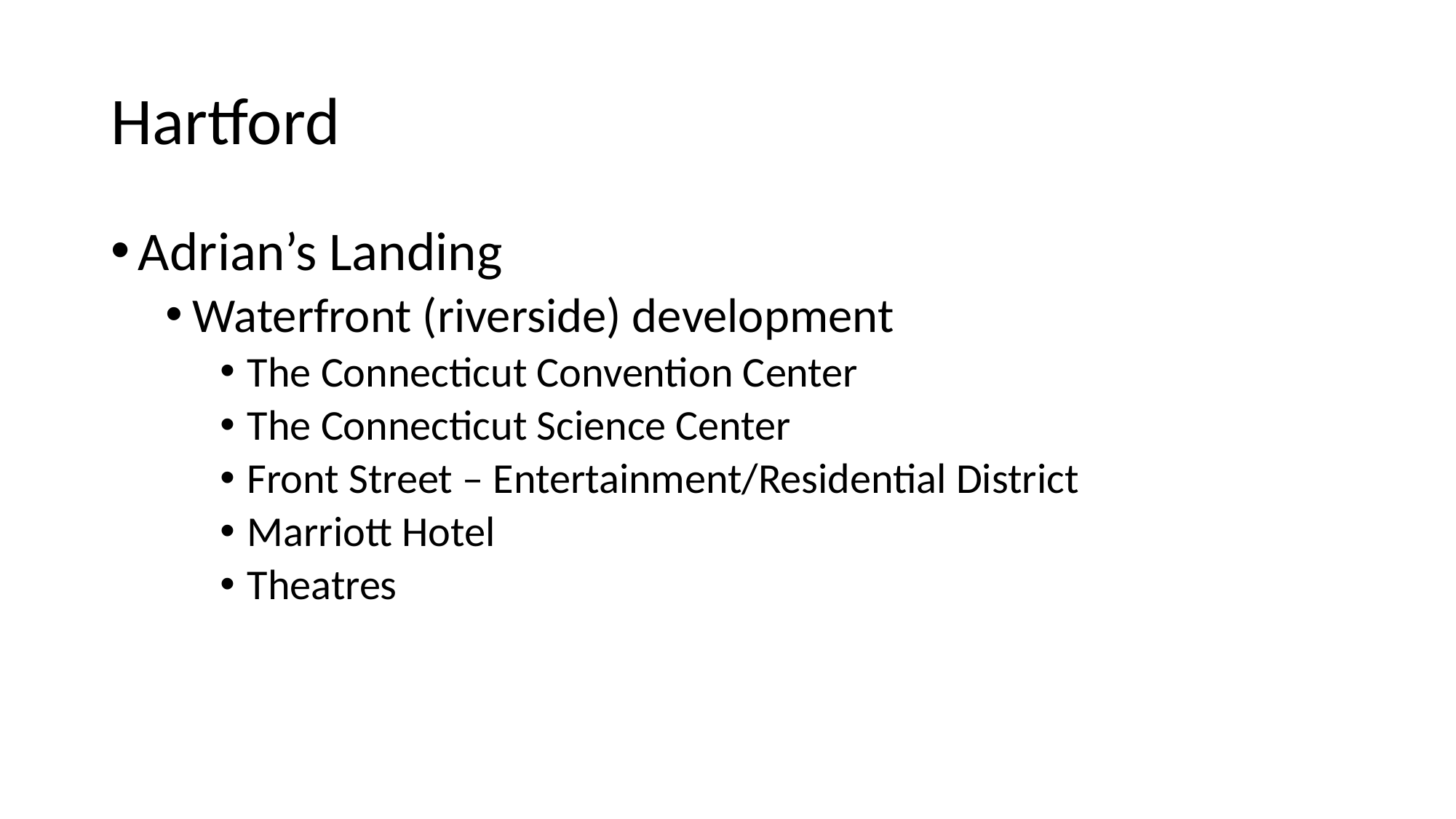

# Hartford
Adrian’s Landing
Waterfront (riverside) development
The Connecticut Convention Center
The Connecticut Science Center
Front Street – Entertainment/Residential District
Marriott Hotel
Theatres